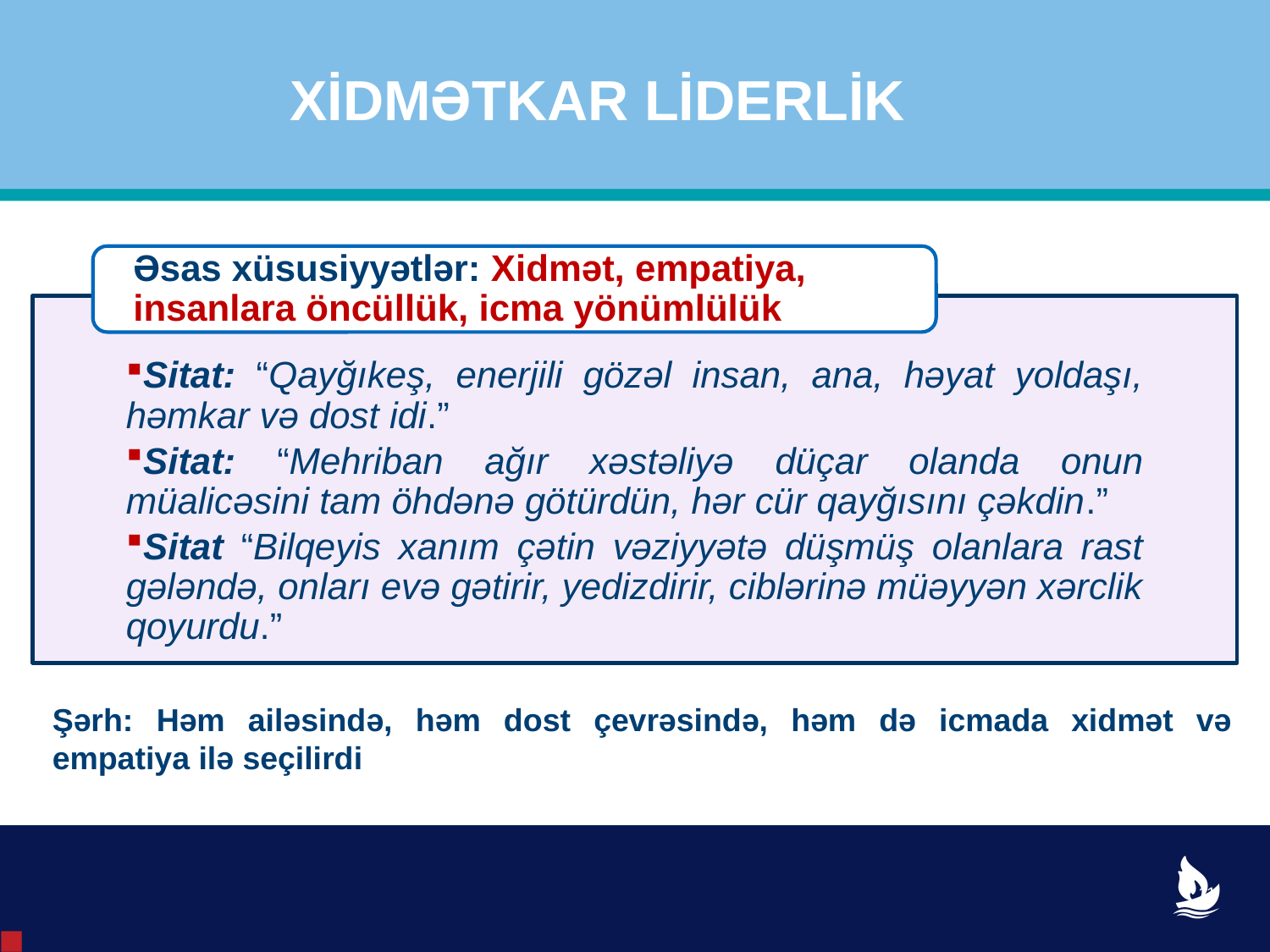

XİDMƏTKAR LİDERLİK
Sitat: “Qayğıkeş, enerjili gözəl insan, ana, həyat yoldaşı, həmkar və dost idi.”
Sitat: “Mehriban ağır xəstəliyə düçar olanda onun müalicəsini tam öhdənə götürdün, hər cür qayğısını çəkdin.”
Sitat “Bilqeyis xanım çətin vəziyyətə düşmüş olanlara rast gələndə, onları evə gətirir, yedizdirir, ciblərinə müəyyən xərclik qoyurdu.”
Əsas xüsusiyyətlər: Xidmət, empatiya, insanlara öncüllük, icma yönümlülük
Şərh: Həm ailəsində, həm dost çevrəsində, həm də icmada xidmət və empatiya ilə seçilirdi

11